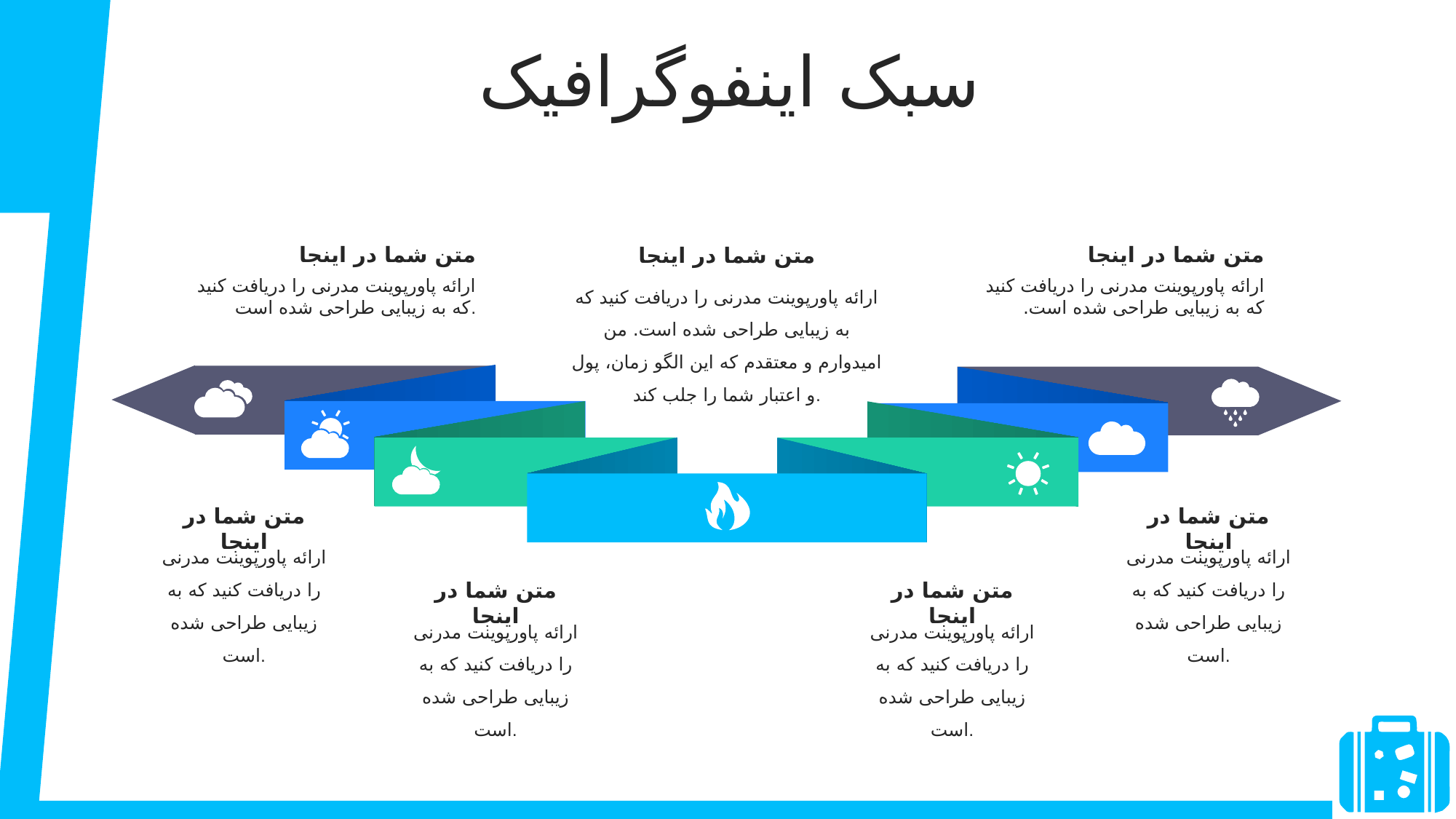

سبک اینفوگرافیک
متن شما در اینجا
ارائه پاورپوینت مدرنی را دریافت کنید که به زیبایی طراحی شده است.
متن شما در اینجا
ارائه پاورپوینت مدرنی را دریافت کنید که به زیبایی طراحی شده است.
متن شما در اینجا
ارائه پاورپوینت مدرنی را دریافت کنید که به زیبایی طراحی شده است. من امیدوارم و معتقدم که این الگو زمان، پول و اعتبار شما را جلب کند.

متن شما در اینجا
ارائه پاورپوینت مدرنی را دریافت کنید که به زیبایی طراحی شده است.
متن شما در اینجا
ارائه پاورپوینت مدرنی را دریافت کنید که به زیبایی طراحی شده است.
متن شما در اینجا
ارائه پاورپوینت مدرنی را دریافت کنید که به زیبایی طراحی شده است.
متن شما در اینجا
ارائه پاورپوینت مدرنی را دریافت کنید که به زیبایی طراحی شده است.